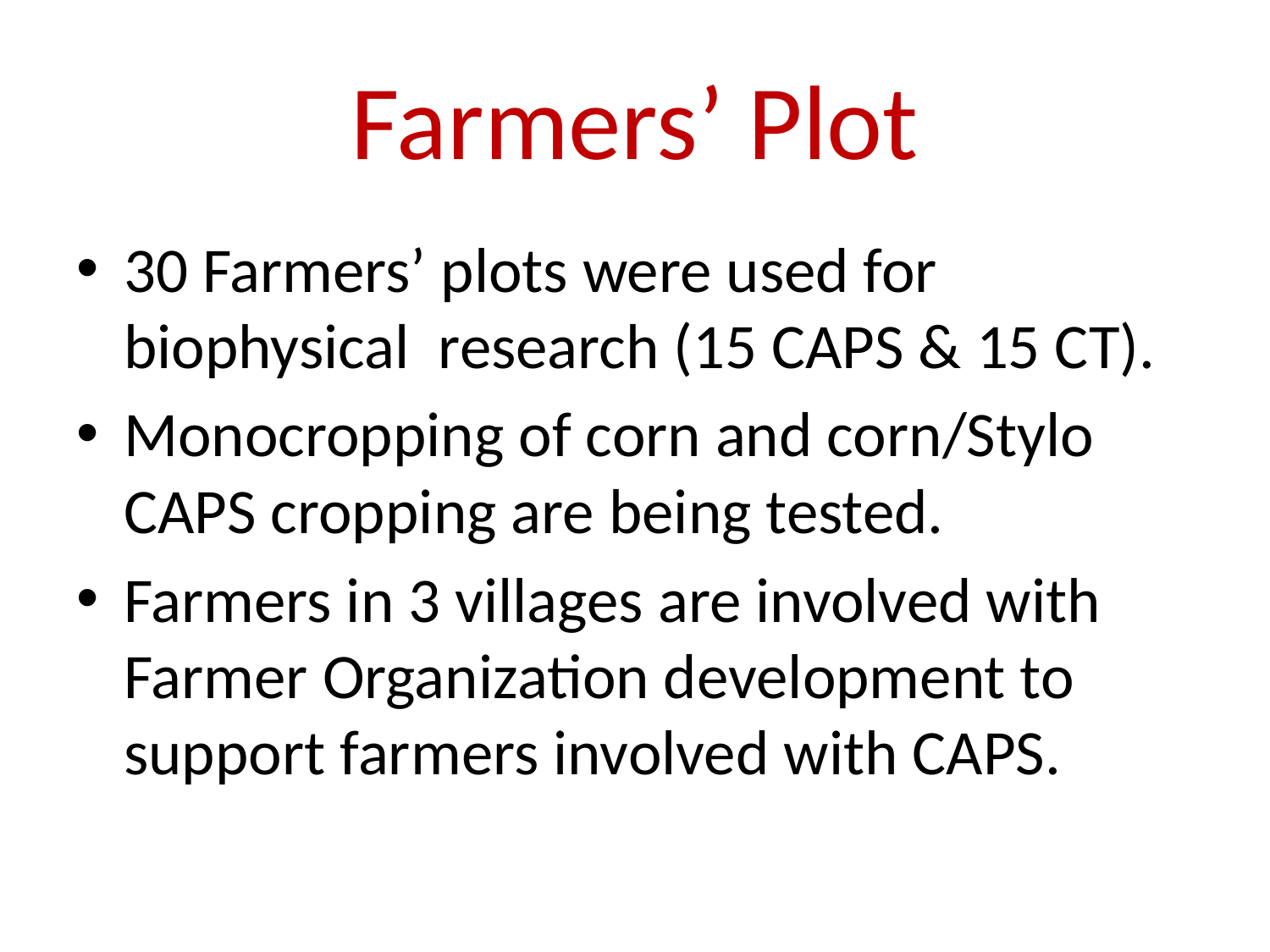

# Farmers’ Plot
30 Farmers’ plots were used for biophysical  research (15 CAPS & 15 CT).
Monocropping of corn and corn/Stylo CAPS cropping are being tested.
Farmers in 3 villages are involved with Farmer Organization development to support farmers involved with CAPS.